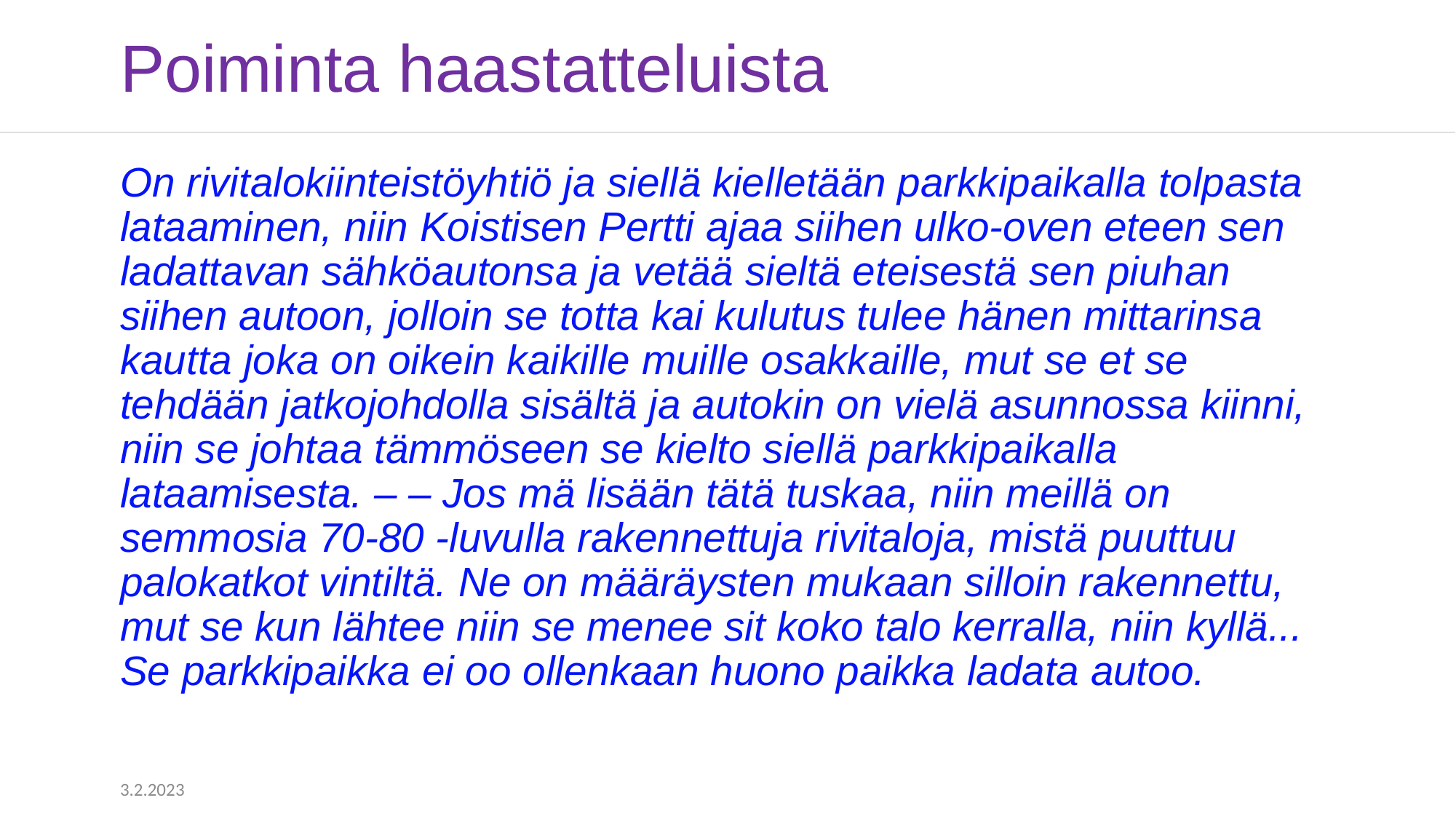

# Poiminta haastatteluista
On rivitalokiinteistöyhtiö ja siellä kielletään parkkipaikalla tolpasta lataaminen, niin Koistisen Pertti ajaa siihen ulko-oven eteen sen ladattavan sähköautonsa ja vetää sieltä eteisestä sen piuhan siihen autoon, jolloin se totta kai kulutus tulee hänen mittarinsa kautta joka on oikein kaikille muille osakkaille, mut se et se tehdään jatkojohdolla sisältä ja autokin on vielä asunnossa kiinni, niin se johtaa tämmöseen se kielto siellä parkkipaikalla lataamisesta. – – Jos mä lisään tätä tuskaa, niin meillä on semmosia 70-80 -luvulla rakennettuja rivitaloja, mistä puuttuu palokatkot vintiltä. Ne on määräysten mukaan silloin rakennettu, mut se kun lähtee niin se menee sit koko talo kerralla, niin kyllä... Se parkkipaikka ei oo ollenkaan huono paikka ladata autoo.

3.2.2023